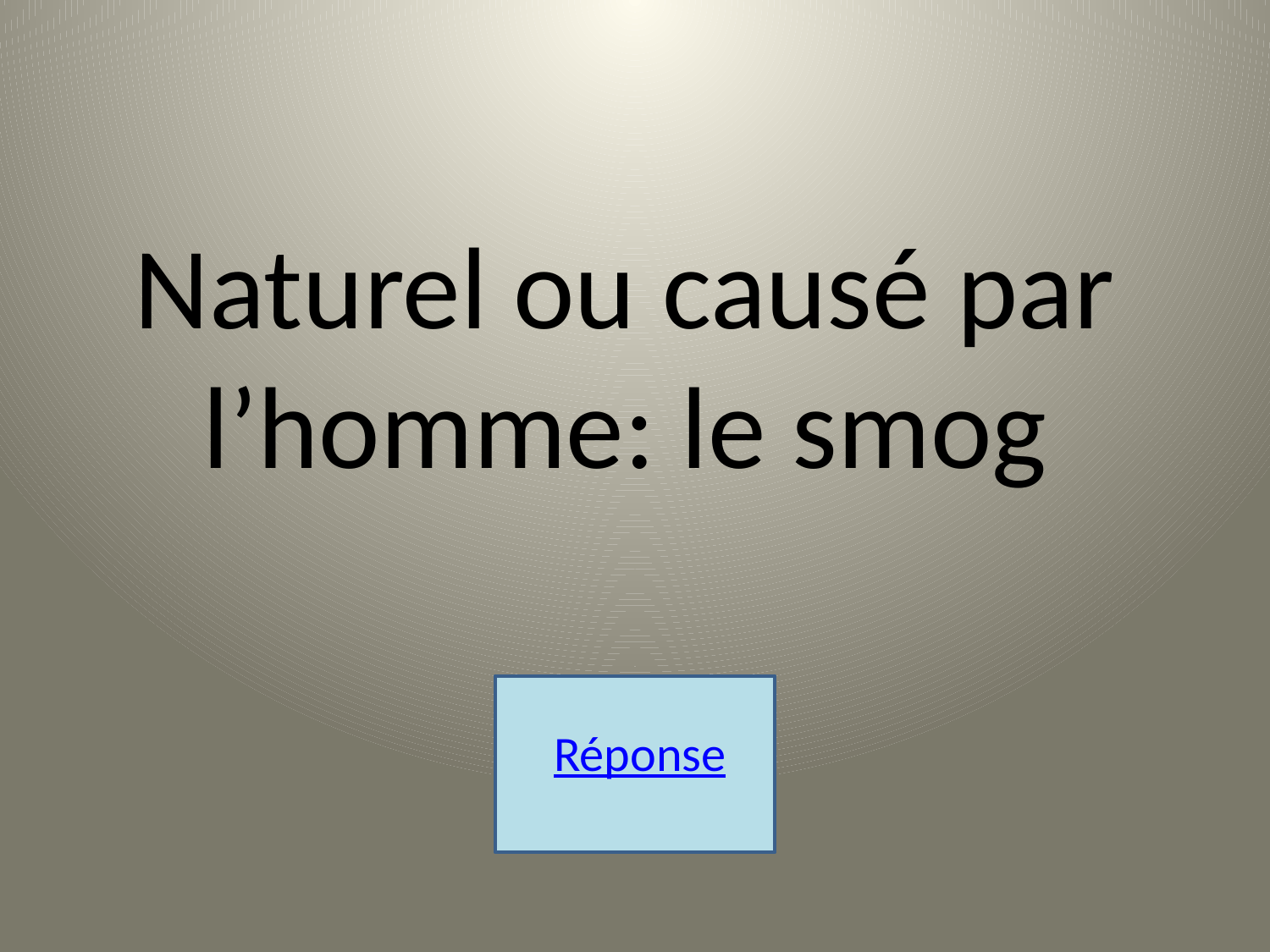

Naturel ou causé par l’homme: le smog

Réponse